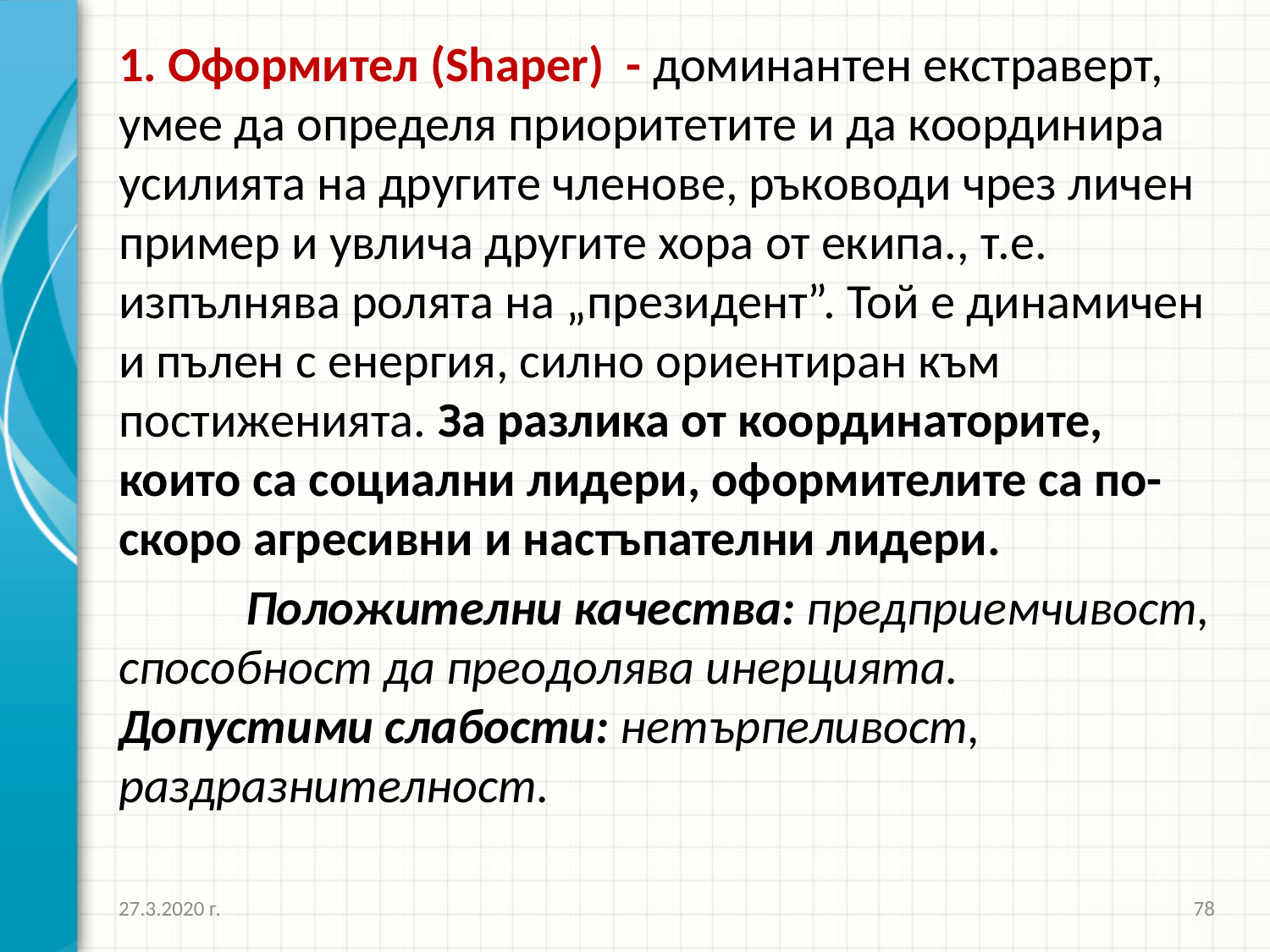

1. Оформител (Shaper)  - доминантен екстраверт, умее да определя приоритетите и да координира усилията на другите членове, ръководи чрез личен пример и увлича другите хора от екипа., т.е.  изпълнява ролята на „президент”. Той е динамичен и пълен с енергия, силно ориентиран към постиженията. За разлика от координаторите, които са социални лидери, оформителите са по-скоро агресивни и настъпателни лидери.
	Положителни качества: предприемчивост, способност да преодолява инерцията. 	Допустими слабости: нетърпеливост,  раздразнителност.
27.3.2020 г.
78